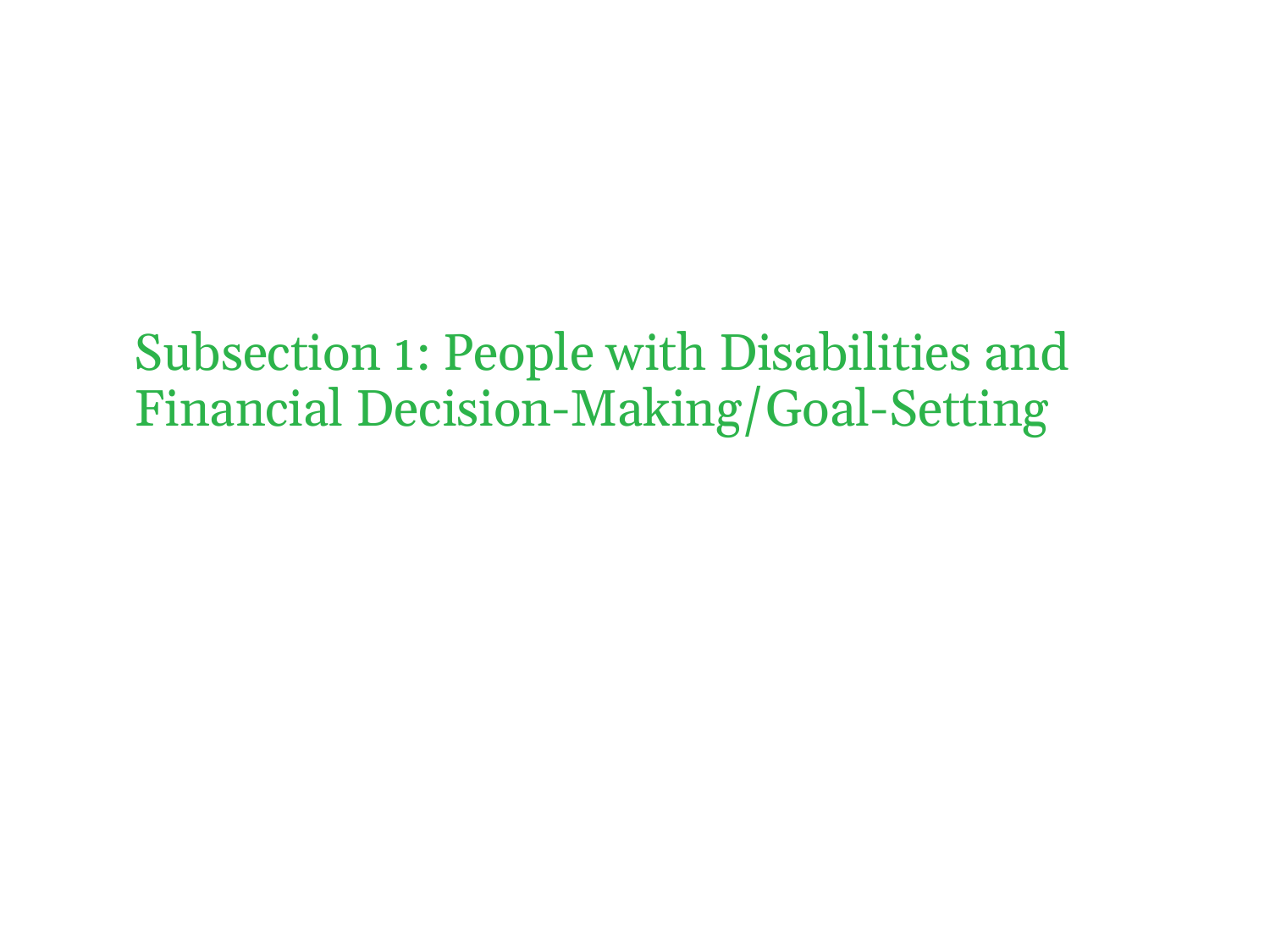

# Subsection 1: People with Disabilities and Financial Decision-Making/Goal-Setting